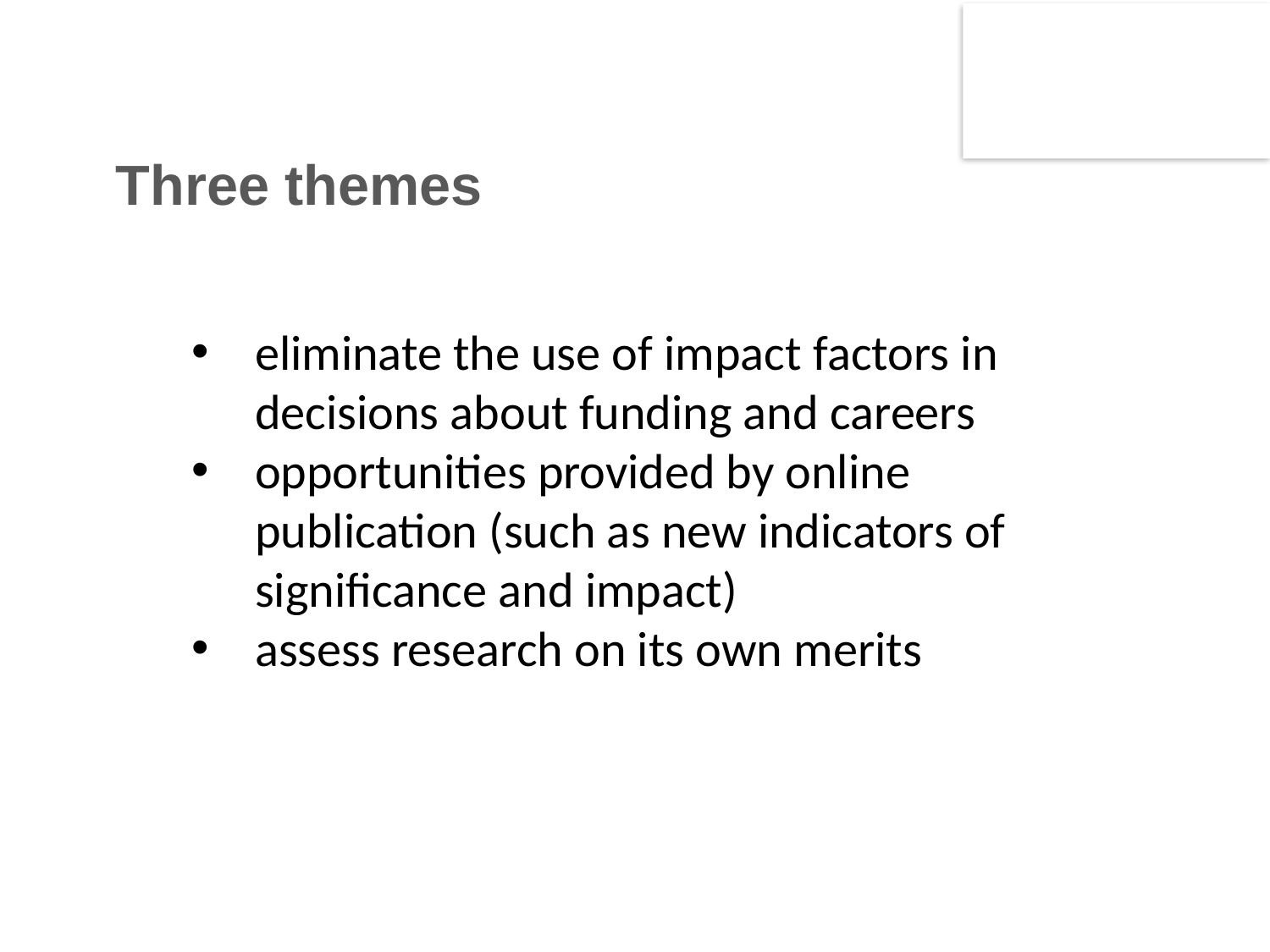

Three themes
eliminate the use of impact factors in decisions about funding and careers
opportunities provided by online publication (such as new indicators of significance and impact)
assess research on its own merits